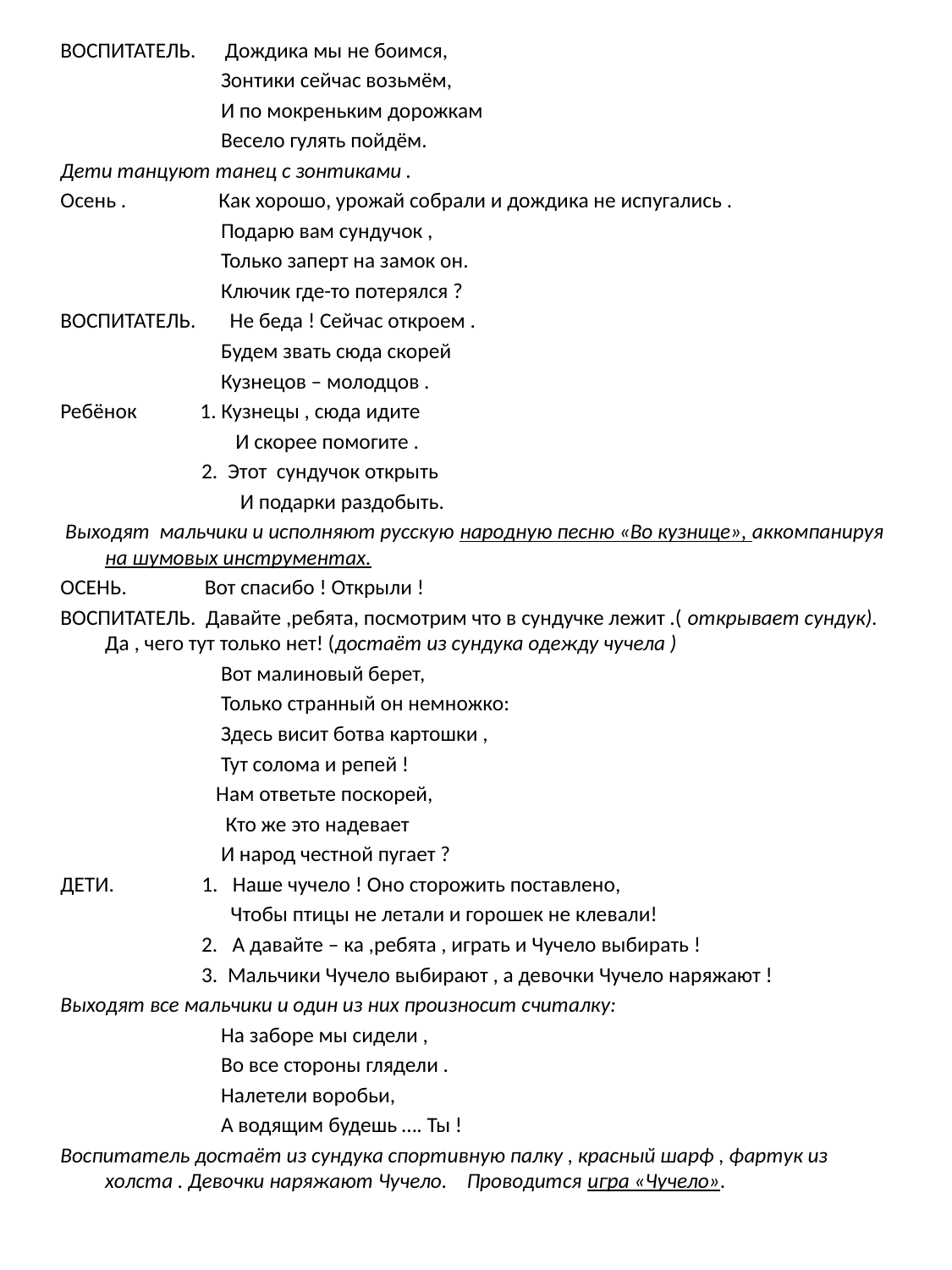

#
ВОСПИТАТЕЛЬ.      Дождика мы не боимся,
                                 Зонтики сейчас возьмём,
                                 И по мокреньким дорожкам
                                 Весело гулять пойдём.
Дети танцуют танец с зонтиками .
Осень .                   Как хорошо, урожай собрали и дождика не испугались .
                                 Подарю вам сундучок ,
                                 Только заперт на замок он.
                                 Ключик где-то потерялся ?
ВОСПИТАТЕЛЬ.       Не беда ! Сейчас откроем .
                                 Будем звать сюда скорей
                                 Кузнецов – молодцов .
Ребёнок             1. Кузнецы , сюда идите
                                    И скорее помогите .
                             2.  Этот  сундучок открыть
                                     И подарки раздобыть.
 Выходят  мальчики и исполняют русскую народную песню «Во кузнице», аккомпанируя на шумовых инструментах.
ОСЕНЬ.                Вот спасибо ! Открыли !
ВОСПИТАТЕЛЬ.  Давайте ,ребята, посмотрим что в сундучке лежит .( открывает сундук). Да , чего тут только нет! (достаёт из сундука одежду чучела )
                                 Вот малиновый берет,
                                 Только странный он немножко:
                                 Здесь висит ботва картошки ,
                                 Тут солома и репей !
                                Нам ответьте поскорей,
                                  Кто же это надевает
                                 И народ честной пугает ?
ДЕТИ.                  1.   Наше чучело ! Оно сторожить поставлено,
                                   Чтобы птицы не летали и горошек не клевали!
                             2.   А давайте – ка ,ребята , играть и Чучело выбирать !
                             3.  Мальчики Чучело выбирают , а девочки Чучело наряжают !
Выходят все мальчики и один из них произносит считалку:
                                 На заборе мы сидели ,
                                 Во все стороны глядели .
                                 Налетели воробьи,
                                 А водящим будешь …. Ты !
Воспитатель достаёт из сундука спортивную палку , красный шарф , фартук из холста . Девочки наряжают Чучело.    Проводится игра «Чучело».